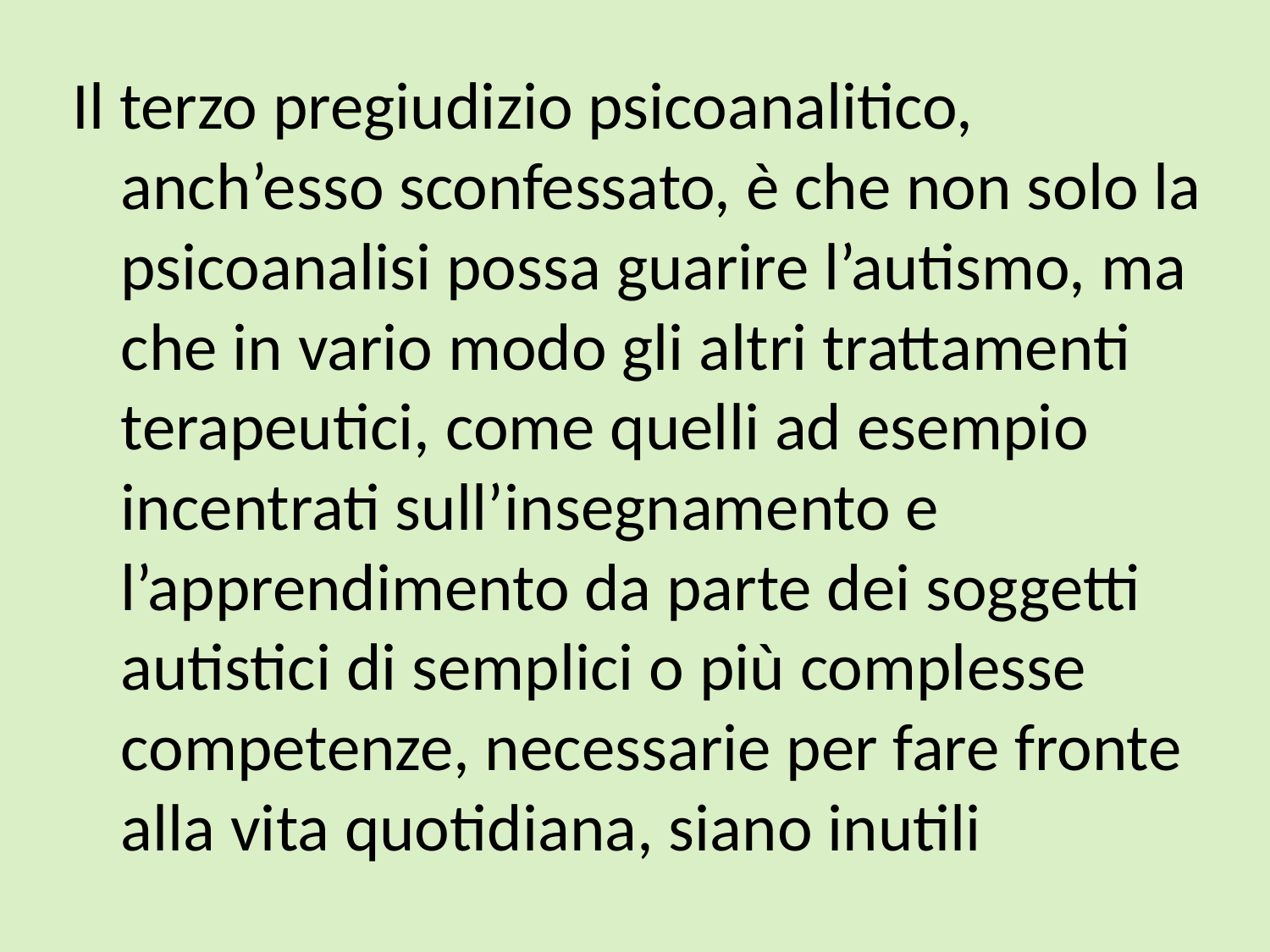

Il terzo pregiudizio psicoanalitico, anch’esso sconfessato, è che non solo la psicoanalisi possa guarire l’autismo, ma che in vario modo gli altri trattamenti terapeutici, come quelli ad esempio incentrati sull’insegnamento e l’apprendimento da parte dei soggetti autistici di semplici o più complesse competenze, necessarie per fare fronte alla vita quotidiana, siano inutili